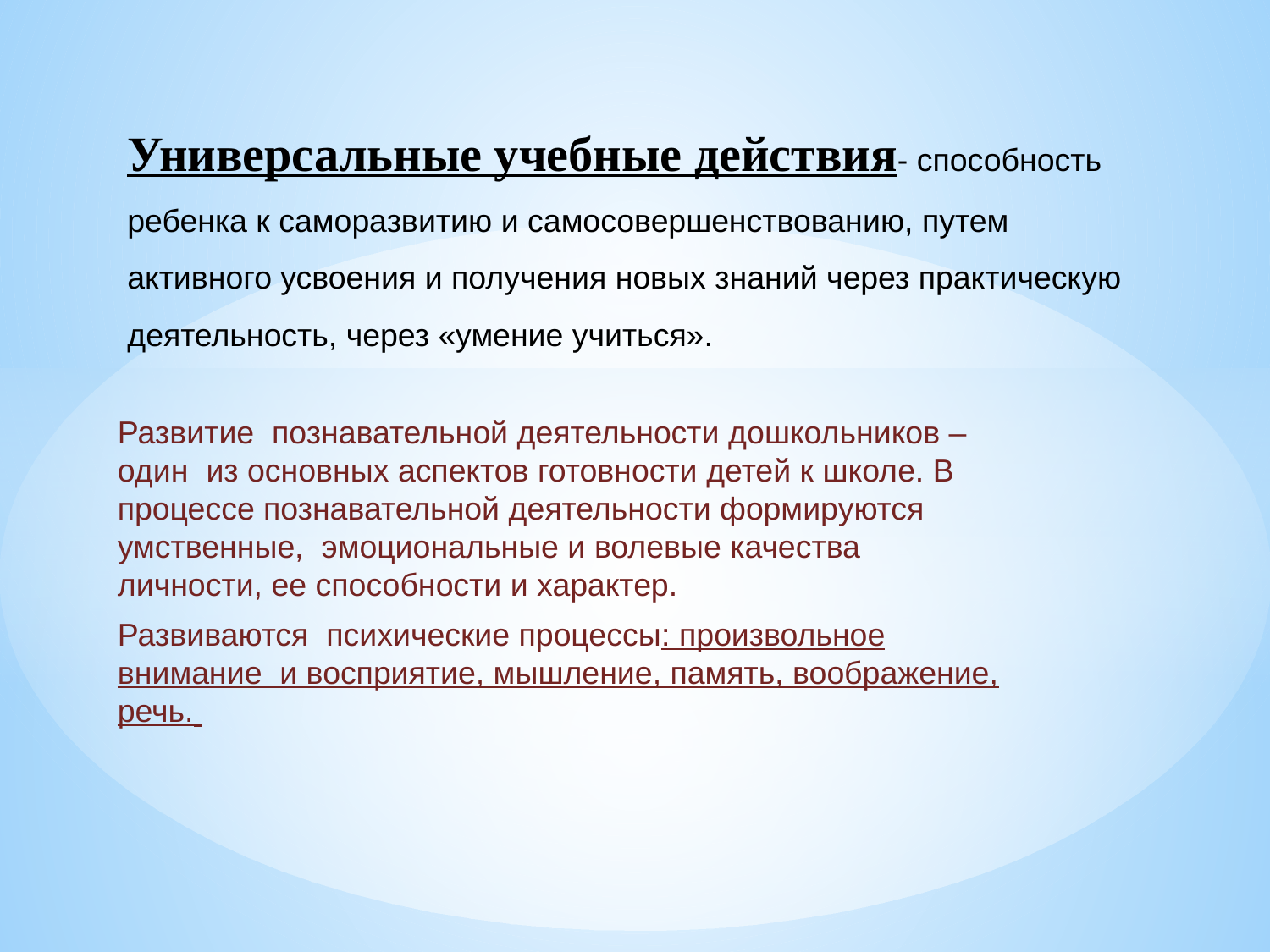

Универсальные учебные действия- способность ребенка к саморазвитию и самосовершенствованию, путем активного усвоения и получения новых знаний через практическую деятельность, через «умение учиться».
Развитие  познавательной деятельности дошкольников – один  из основных аспектов готовности детей к школе. В  процессе познавательной деятельности формируются умственные,  эмоциональные и волевые качества личности, ее способности и характер.
Развиваются  психические процессы: произвольное внимание  и восприятие, мышление, память, воображение, речь.